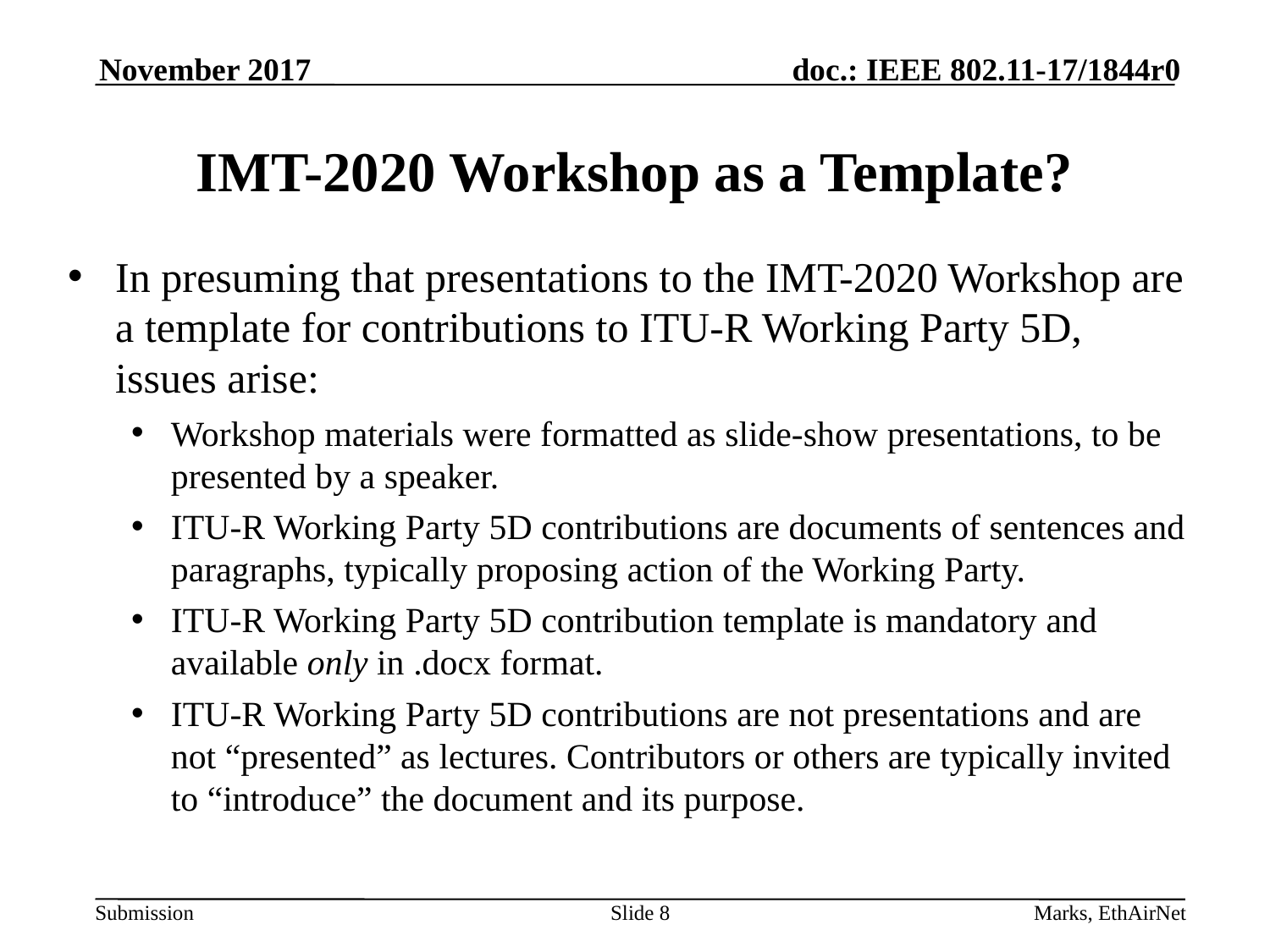

November 2017
# IMT-2020 Workshop as a Template?
In presuming that presentations to the IMT-2020 Workshop are a template for contributions to ITU-R Working Party 5D, issues arise:
Workshop materials were formatted as slide-show presentations, to be presented by a speaker.
ITU-R Working Party 5D contributions are documents of sentences and paragraphs, typically proposing action of the Working Party.
ITU-R Working Party 5D contribution template is mandatory and available only in .docx format.
ITU-R Working Party 5D contributions are not presentations and are not “presented” as lectures. Contributors or others are typically invited to “introduce” the document and its purpose.

Slide 8
Marks, EthAirNet